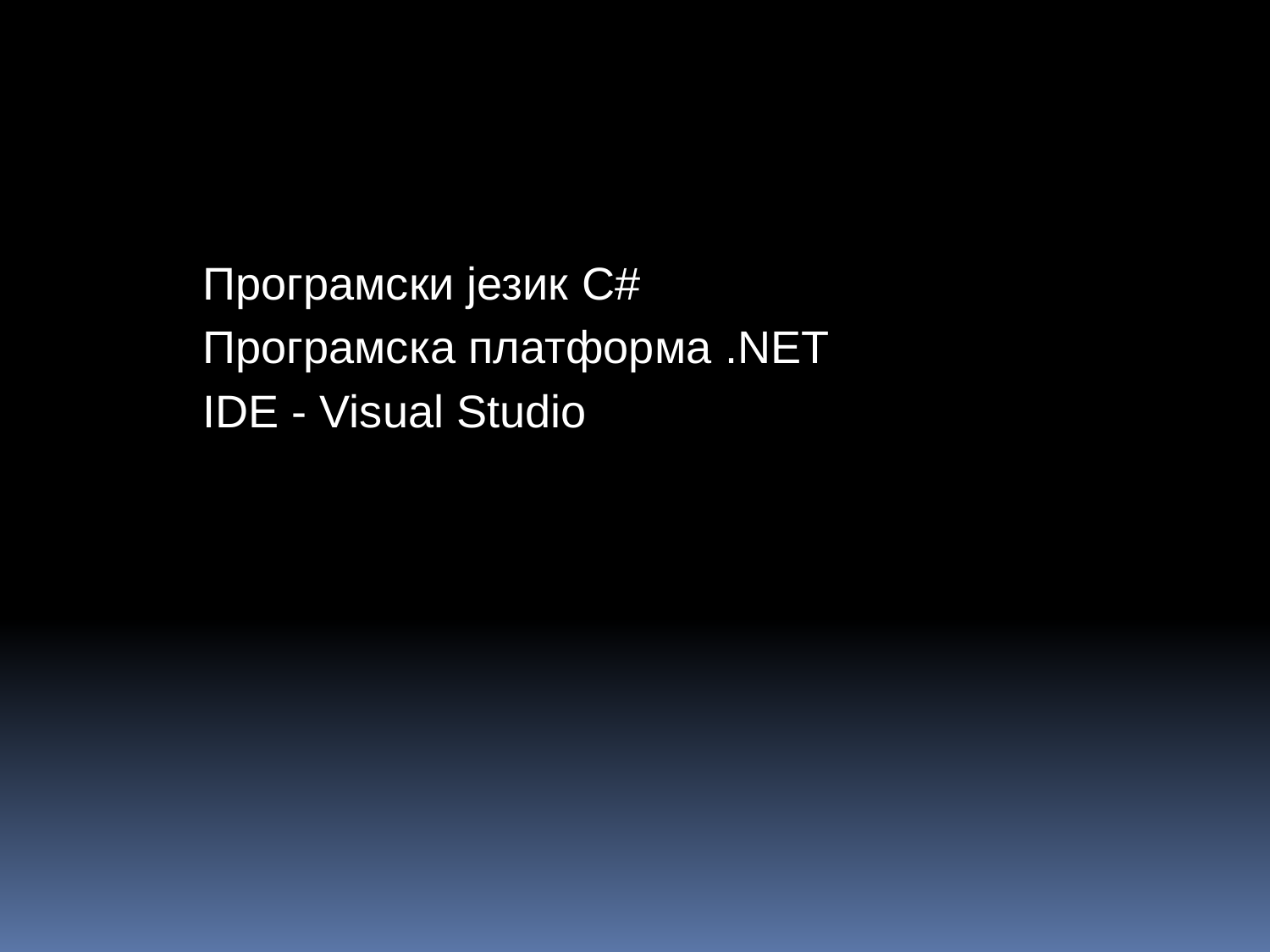

#
Програмски језик C#
Програмска платформа .NET
IDE - Visual Studio